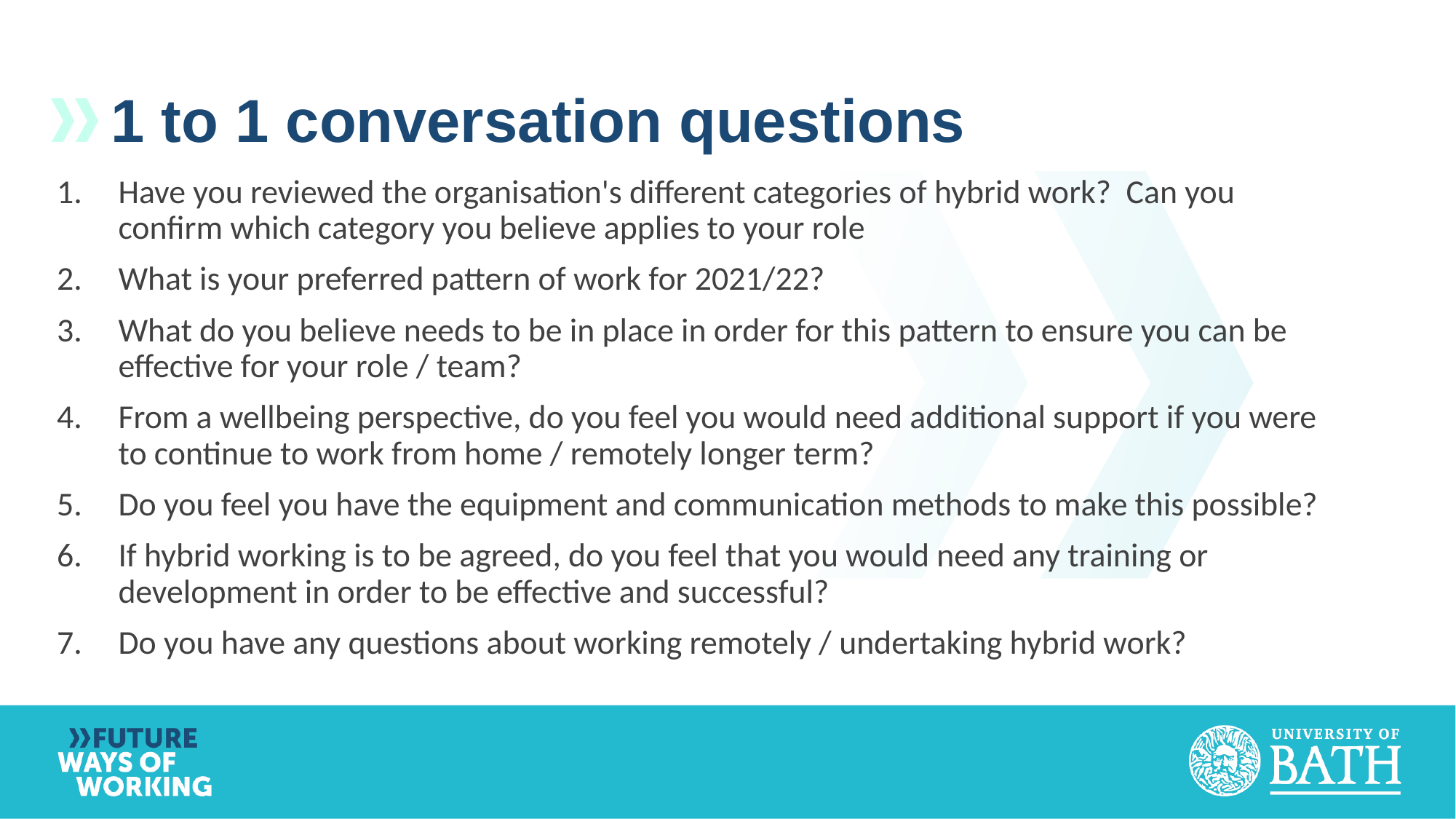

# 1 to 1 conversation questions
Have you reviewed the organisation's different categories of hybrid work?  Can you confirm which category you believe applies to your role
What is your preferred pattern of work for 2021/22?
What do you believe needs to be in place in order for this pattern to ensure you can be effective for your role / team?
From a wellbeing perspective, do you feel you would need additional support if you were to continue to work from home / remotely longer term?
Do you feel you have the equipment and communication methods to make this possible?
If hybrid working is to be agreed, do you feel that you would need any training or development in order to be effective and successful?
Do you have any questions about working remotely / undertaking hybrid work?